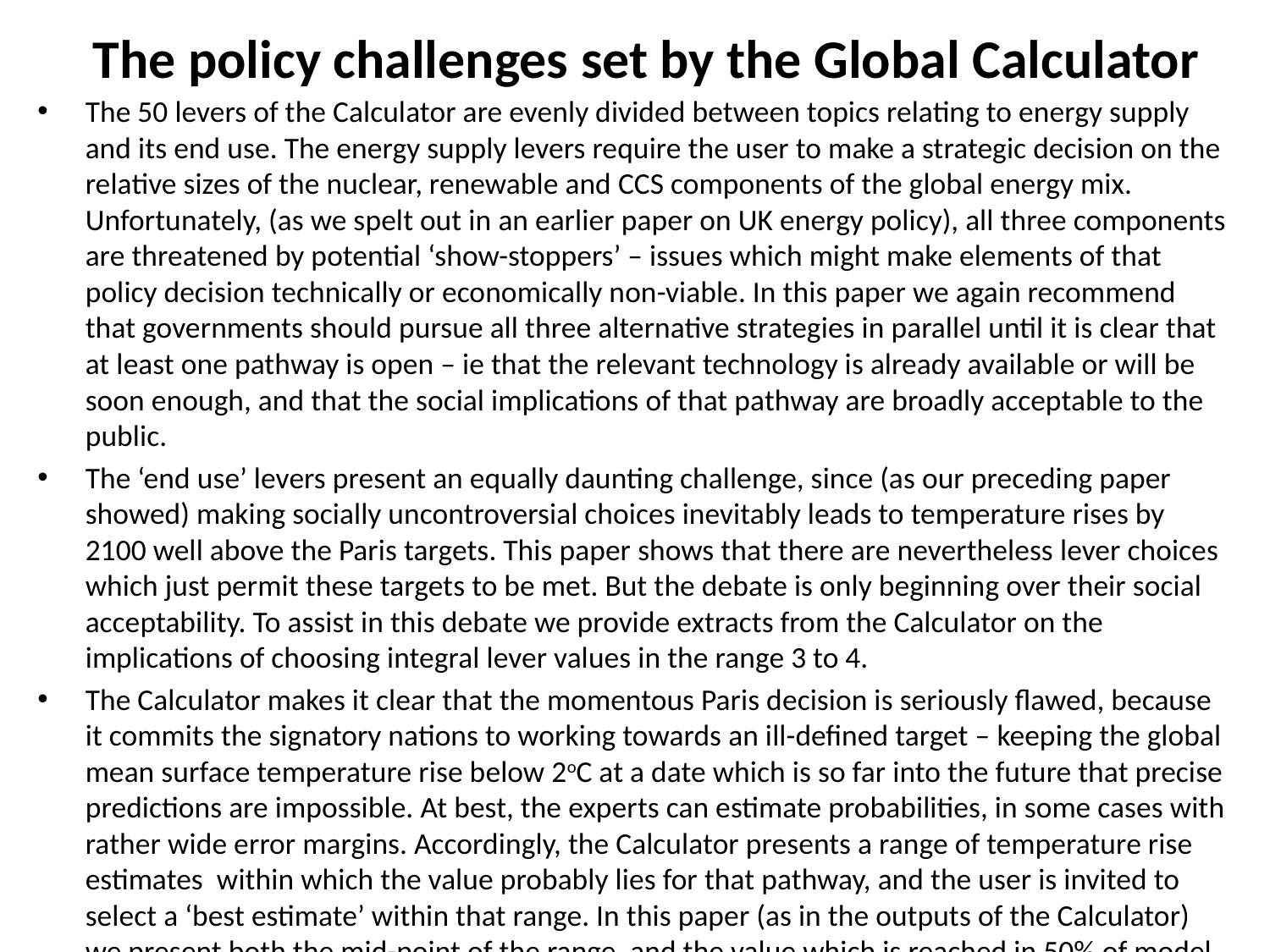

# The policy challenges set by the Global Calculator
The 50 levers of the Calculator are evenly divided between topics relating to energy supply and its end use. The energy supply levers require the user to make a strategic decision on the relative sizes of the nuclear, renewable and CCS components of the global energy mix. Unfortunately, (as we spelt out in an earlier paper on UK energy policy), all three components are threatened by potential ‘show-stoppers’ – issues which might make elements of that policy decision technically or economically non-viable. In this paper we again recommend that governments should pursue all three alternative strategies in parallel until it is clear that at least one pathway is open – ie that the relevant technology is already available or will be soon enough, and that the social implications of that pathway are broadly acceptable to the public.
The ‘end use’ levers present an equally daunting challenge, since (as our preceding paper showed) making socially uncontroversial choices inevitably leads to temperature rises by 2100 well above the Paris targets. This paper shows that there are nevertheless lever choices which just permit these targets to be met. But the debate is only beginning over their social acceptability. To assist in this debate we provide extracts from the Calculator on the implications of choosing integral lever values in the range 3 to 4.
The Calculator makes it clear that the momentous Paris decision is seriously flawed, because it commits the signatory nations to working towards an ill-defined target – keeping the global mean surface temperature rise below 2oC at a date which is so far into the future that precise predictions are impossible. At best, the experts can estimate probabilities, in some cases with rather wide error margins. Accordingly, the Calculator presents a range of temperature rise estimates  within which the value probably lies for that pathway, and the user is invited to select a ‘best estimate’ within that range. In this paper (as in the outputs of the Calculator) we present both the mid-point of the range, and the value which is reached in 50% of model runs.